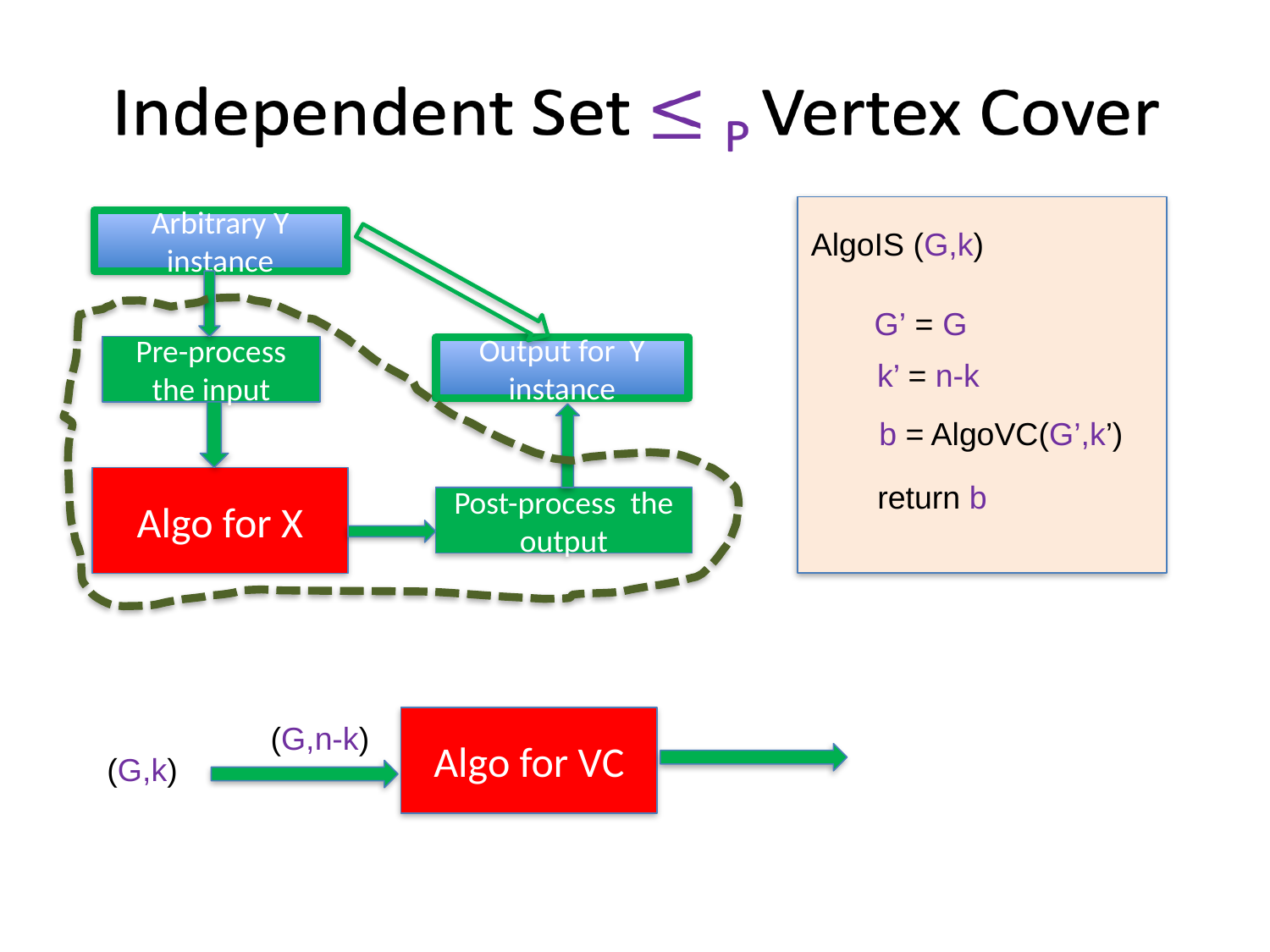

#

AlgoIS (G,k)
Arbitrary Y instance

Output for  Y instance

Pre-process the input

Algo for X
Post-process  the output

G’ = G
k’ = n-k
b = AlgoVC(G’,k’)
return b
Algo for VC
(G,n-k)
(G,k)